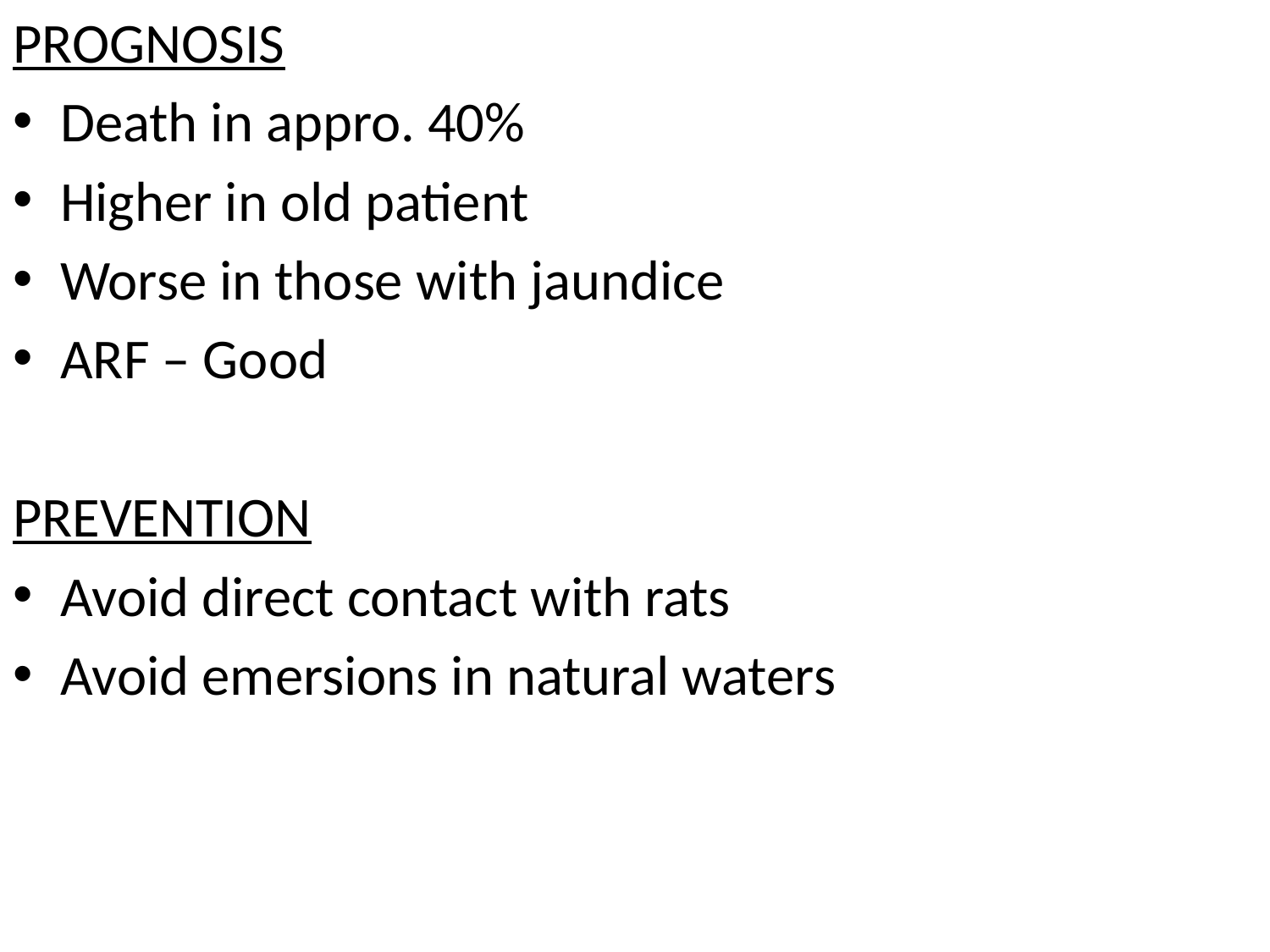

PROGNOSIS
Death in appro. 40%
Higher in old patient
Worse in those with jaundice
ARF – Good

PREVENTION
Avoid direct contact with rats
Avoid emersions in natural waters